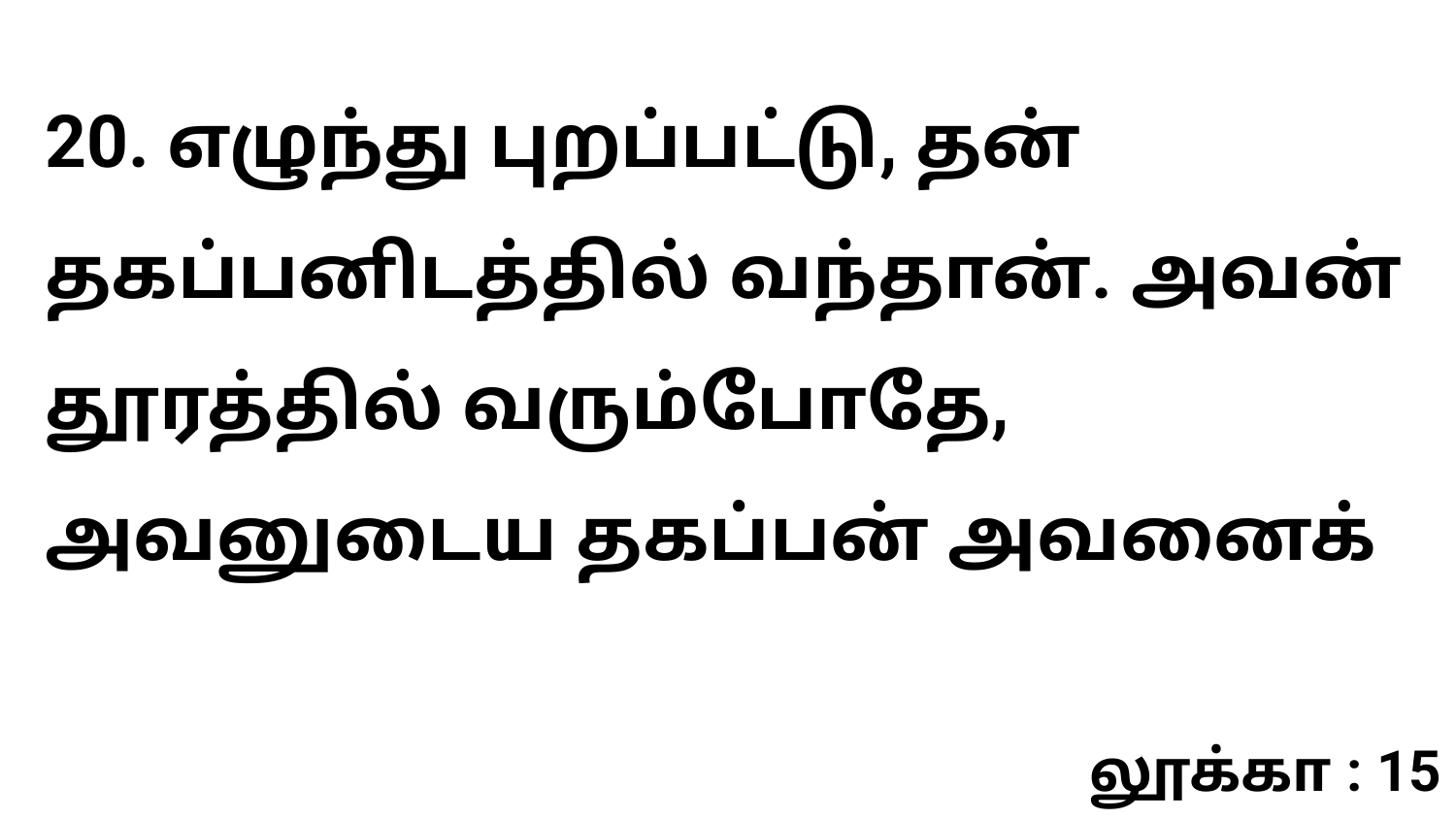

20. எழுந்து புறப்பட்டு, தன் தகப்பனிடத்தில் வந்தான். அவன் தூரத்தில் வரும்போதே, அவனுடைய தகப்பன் அவனைக்
லூக்கா : 15